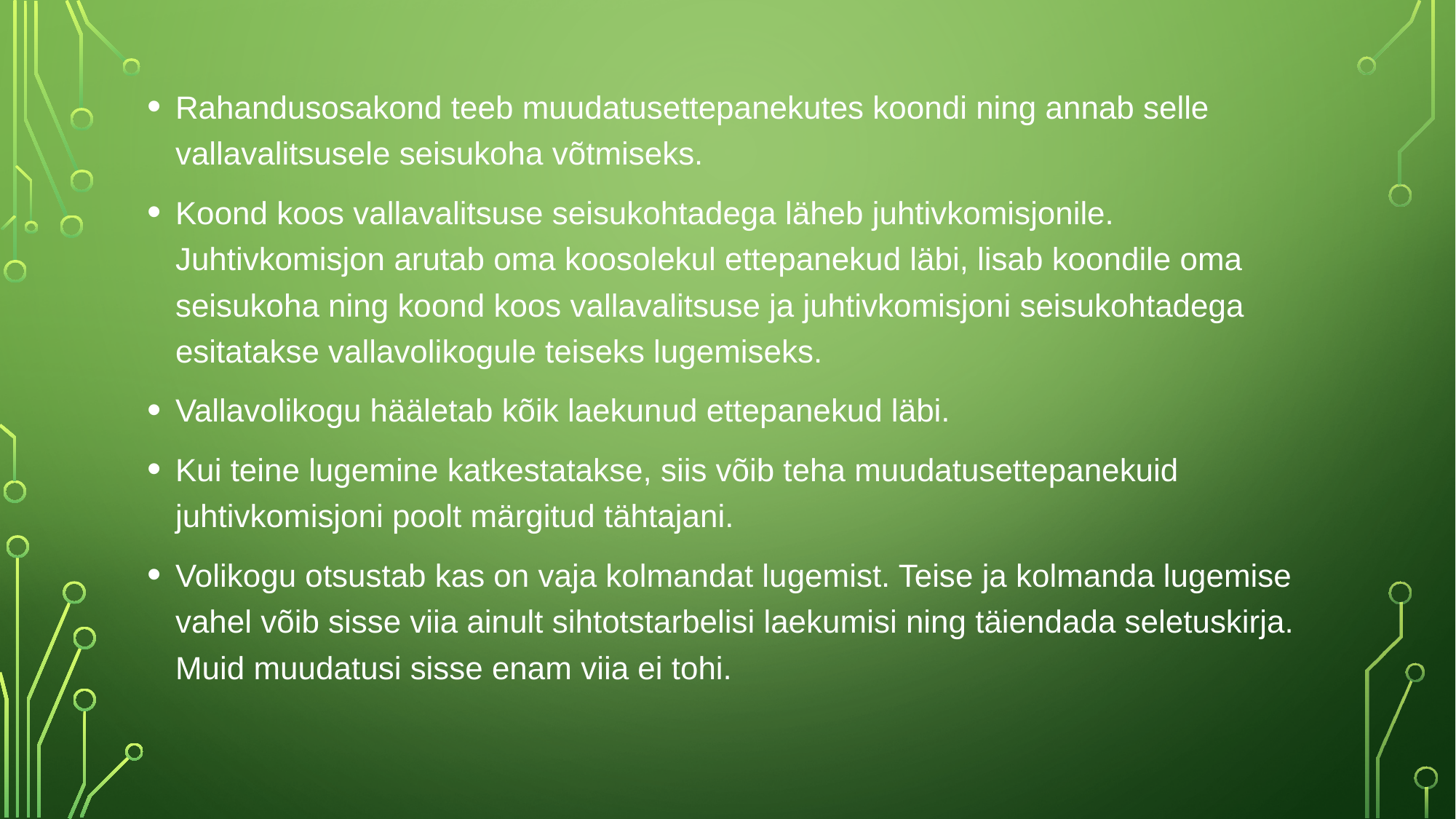

Rahandusosakond teeb muudatusettepanekutes koondi ning annab selle vallavalitsusele seisukoha võtmiseks.
Koond koos vallavalitsuse seisukohtadega läheb juhtivkomisjonile. Juhtivkomisjon arutab oma koosolekul ettepanekud läbi, lisab koondile oma seisukoha ning koond koos vallavalitsuse ja juhtivkomisjoni seisukohtadega esitatakse vallavolikogule teiseks lugemiseks.
Vallavolikogu hääletab kõik laekunud ettepanekud läbi.
Kui teine lugemine katkestatakse, siis võib teha muudatusettepanekuid juhtivkomisjoni poolt märgitud tähtajani.
Volikogu otsustab kas on vaja kolmandat lugemist. Teise ja kolmanda lugemise vahel võib sisse viia ainult sihtotstarbelisi laekumisi ning täiendada seletuskirja. Muid muudatusi sisse enam viia ei tohi.

#